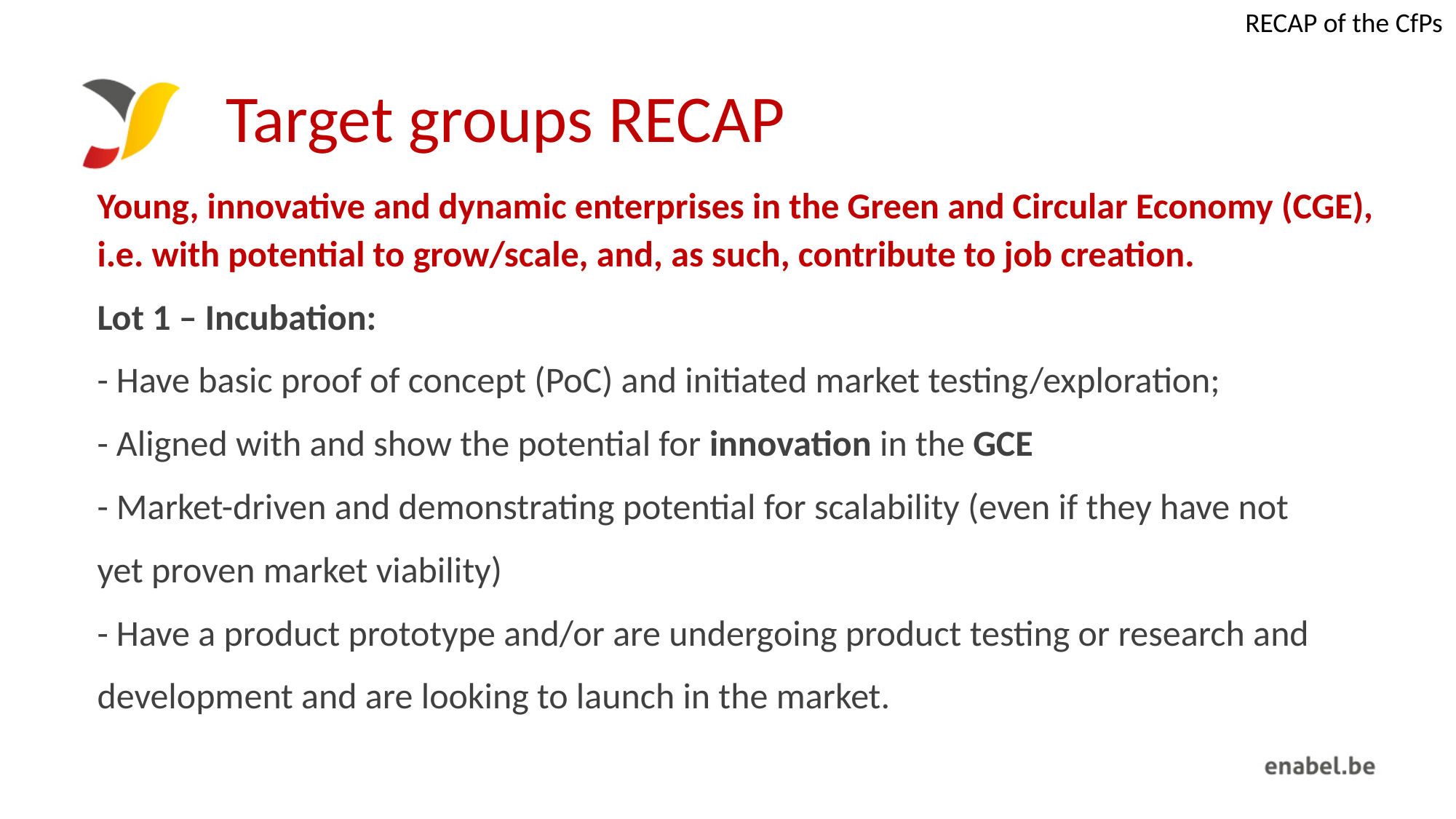

RECAP of the CfPs
# Target groups RECAP
Young, innovative and dynamic enterprises in the Green and Circular Economy (CGE), i.e. with potential to grow/scale, and, as such, contribute to job creation.
Lot 1 – Incubation:
- Have basic proof of concept (PoC) and initiated market testing/exploration;
- Aligned with and show the potential for innovation in the GCE
- Market-driven and demonstrating potential for scalability (even if they have not
yet proven market viability)
- Have a product prototype and/or are undergoing product testing or research and
development and are looking to launch in the market.